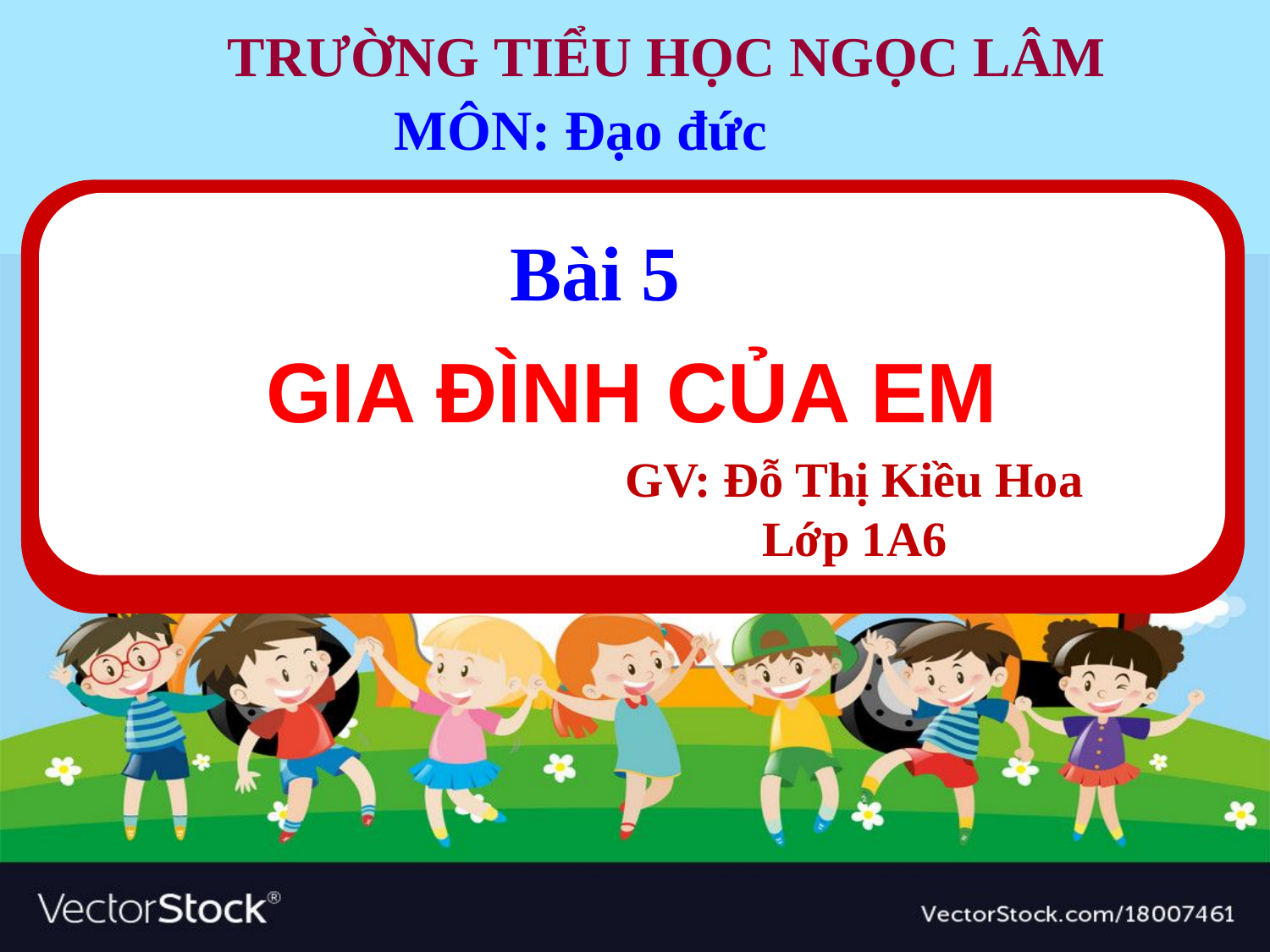

TRƯỜNG	 TIỂU HỌC NGỌC LÂM
MÔN: Đạo đức

Bài 5
#
GIA ĐÌNH CỦA EM
GV: Đỗ Thị Kiều Hoa
Lớp 1A6